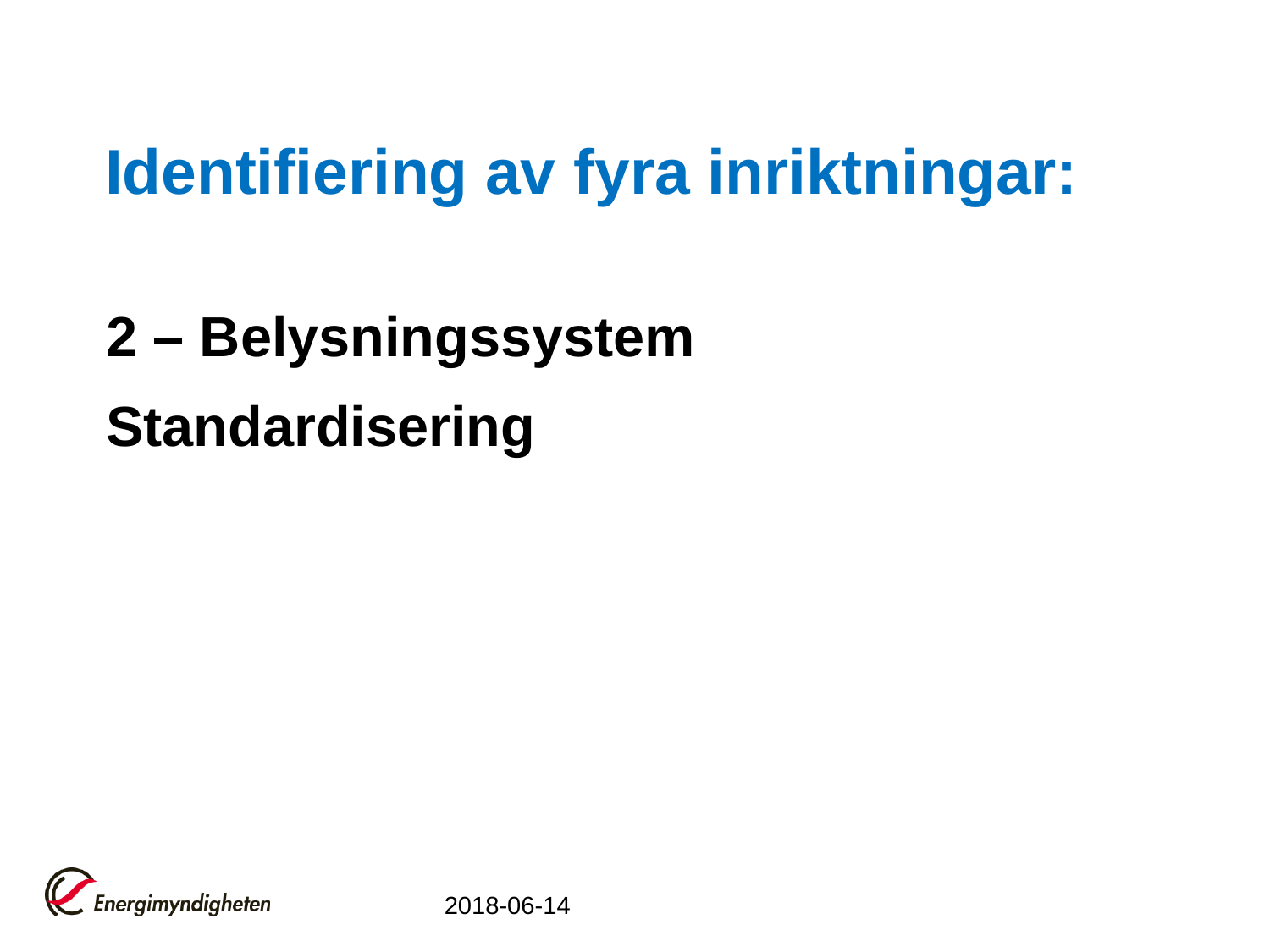

# Identifiering av fyra inriktningar:

2 – Belysningssystem
Standardisering
2018-06-14